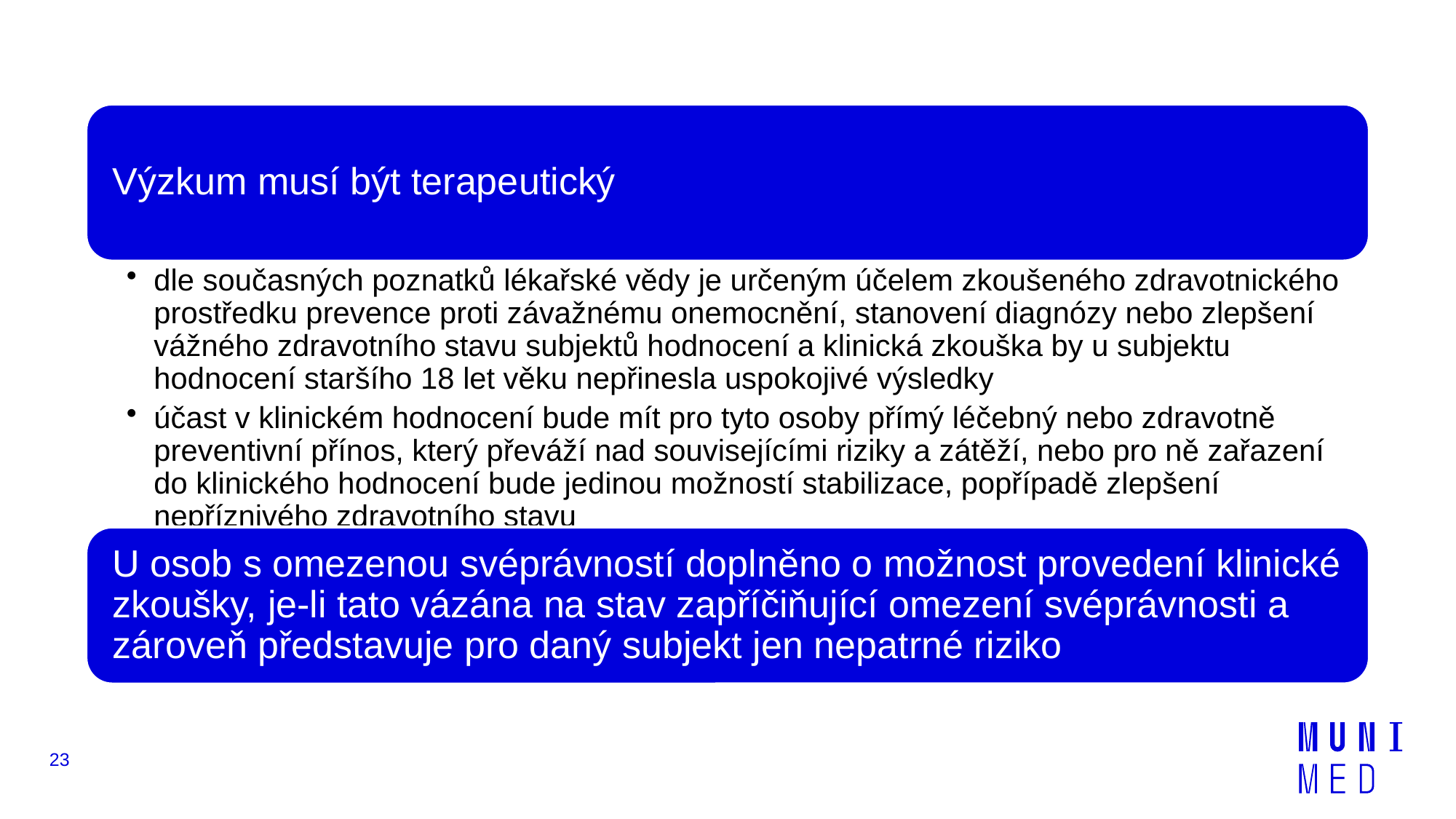

Výzkum musí být terapeutický
dle současných poznatků lékařské vědy je určeným účelem zkoušeného zdravotnického prostředku prevence proti závažnému onemocnění, stanovení diagnózy nebo zlepšení vážného zdravotního stavu subjektů hodnocení a klinická zkouška by u subjektu hodnocení staršího 18 let věku nepřinesla uspokojivé výsledky
účast v klinickém hodnocení bude mít pro tyto osoby přímý léčebný nebo zdravotně preventivní přínos, který převáží nad souvisejícími riziky a zátěží, nebo pro ně zařazení do klinického hodnocení bude jedinou možností stabilizace, popřípadě zlepšení nepříznivého zdravotního stavu
U osob s omezenou svéprávností doplněno o možnost provedení klinické zkoušky, je-li tato vázána na stav zapříčiňující omezení svéprávnosti a zároveň představuje pro daný subjekt jen nepatrné riziko
23